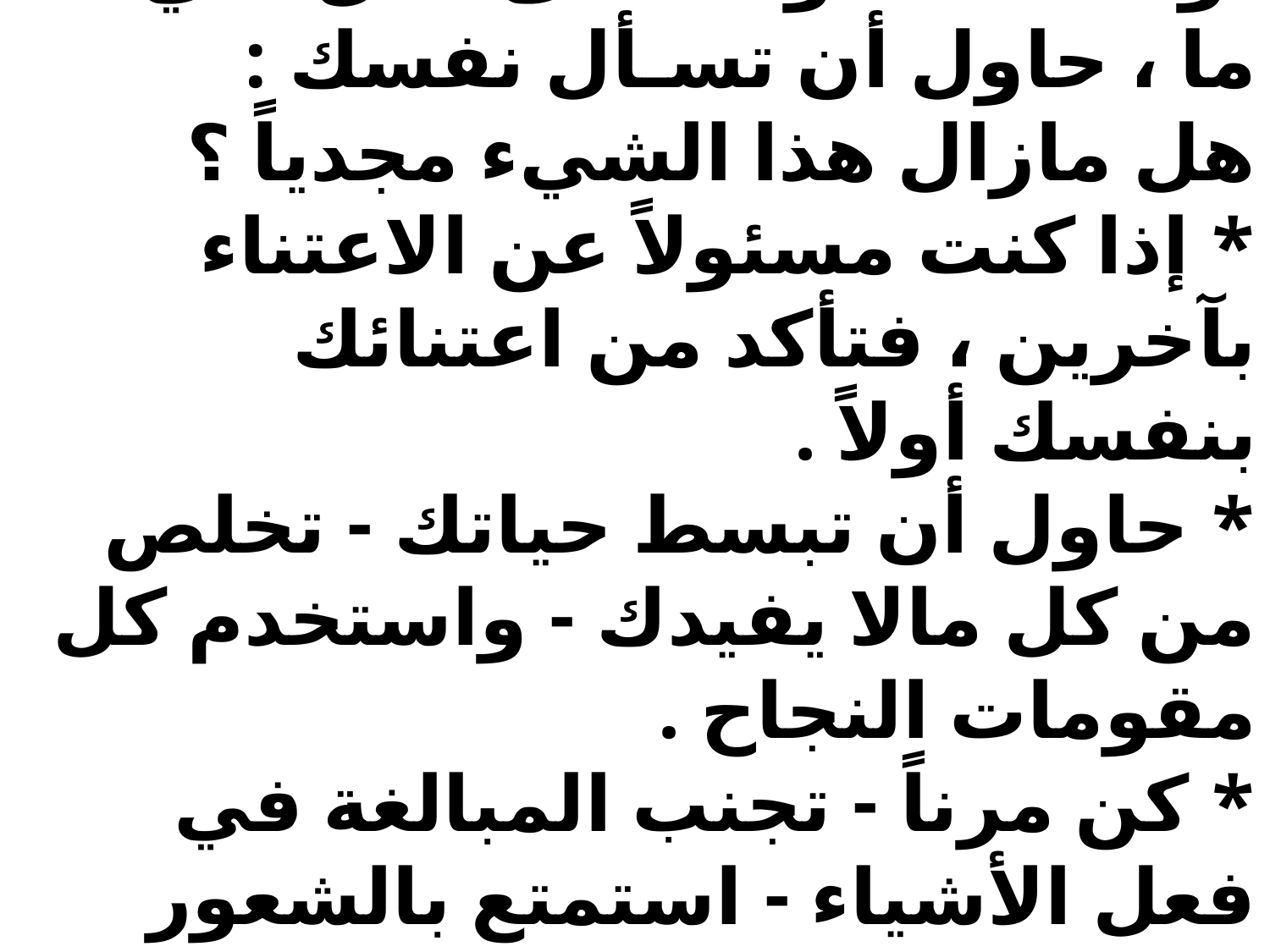

تأمـل كيف تقضـي وقتك ، وحتى لو كنـت مداومـاً على فعل شيء ما ، حاول أن تسـأل نفسك :          هل مازال هذا الشيء مجدياً ؟
* إذا كنت مسئولاً عن الاعتناء بآخرين ، فتأكد من اعتنائك بنفسك أولاً .
* حاول أن تبسط حياتك - تخلص من كل مالا يفيدك - واستخدم كل مقومات النجاح .
* كن مرناً - تجنب المبالغة في فعل الأشياء - استمتع بالشعور بالاسترخاء .

50